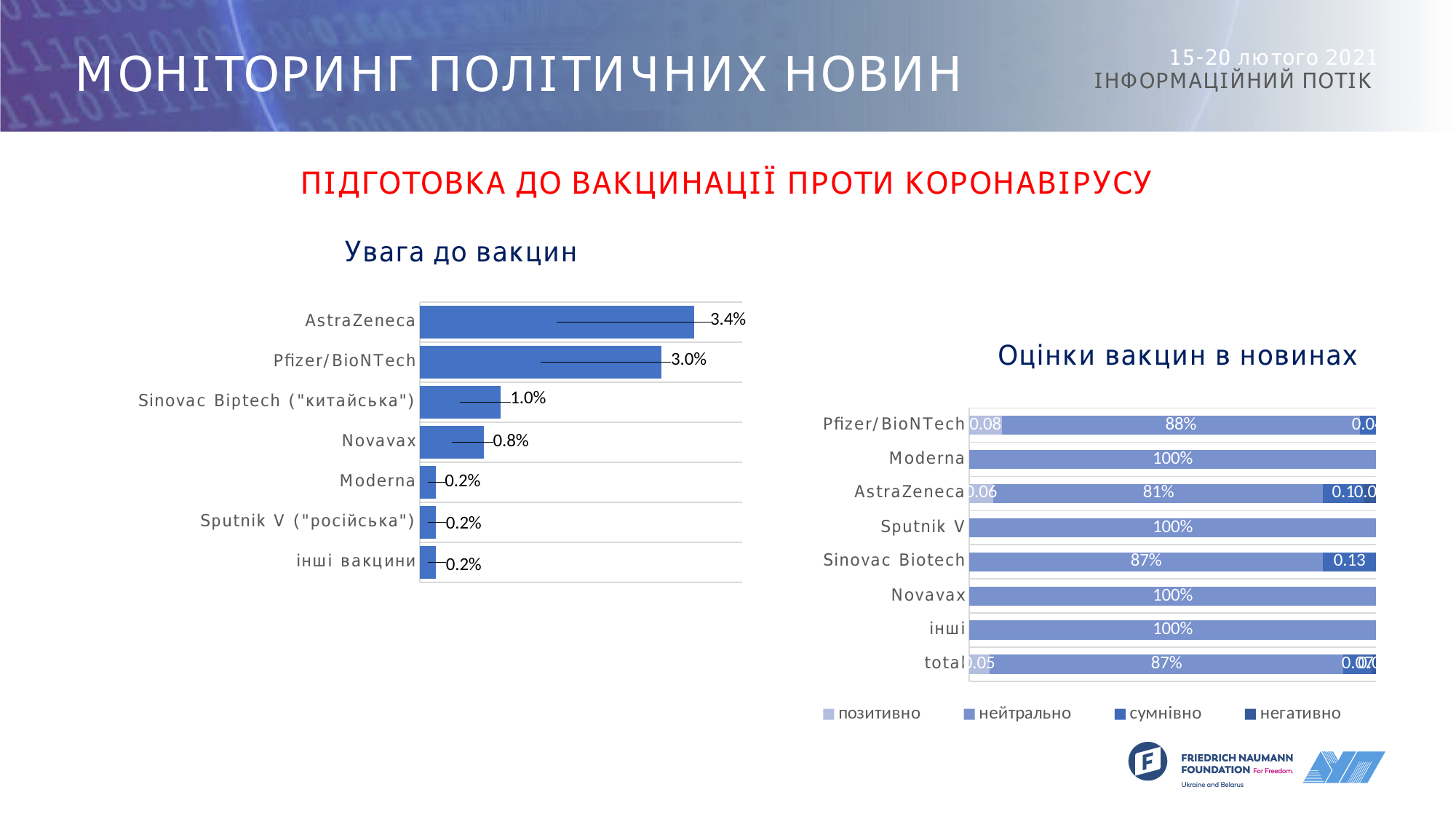

15-20 лютого 2021
# МОНІТОРИНГ ПОЛІТИЧНИХ НОВИН
ІНФОРМАЦІЙНИЙ ПОТІК
ПІДГОТОВКА ДО ВАКЦИНАЦІЇ ПРОТИ КОРОНАВІРУСУ
Увага до вакцин

### Chart

| Category | Столбец1 |
|---|---|
| інші вакцини | 0.002 |
| Sputnik V ("російська") | 0.002 |
| Moderna | 0.002 |
| Novavax | 0.008 |
| Sinovac Biptech ("китайська") | 0.01 |
| Pfizer/BioNTech | 0.03 |
| AstraZeneca | 0.034 |
Оцінки вакцин в новинах

### Chart

| Category | позитивно | нейтрально | сумнівно | негативно |
|---|---|---|---|---|
| total | 0.05 | 0.87 | 0.07 | 0.01 |
| інші | None | 1.0 | None | None |
| Novavax | None | 1.0 | None | None |
| Sinovac Biotech | None | 0.87 | 0.13 | None |
| Sputnik V | None | 1.0 | None | None |
| AstraZeneca | 0.06 | 0.81 | 0.1 | 0.03 |
| Moderna | None | 1.0 | None | None |
| Pfizer/BioNTech | 0.08 | 0.88 | 0.04 | None |